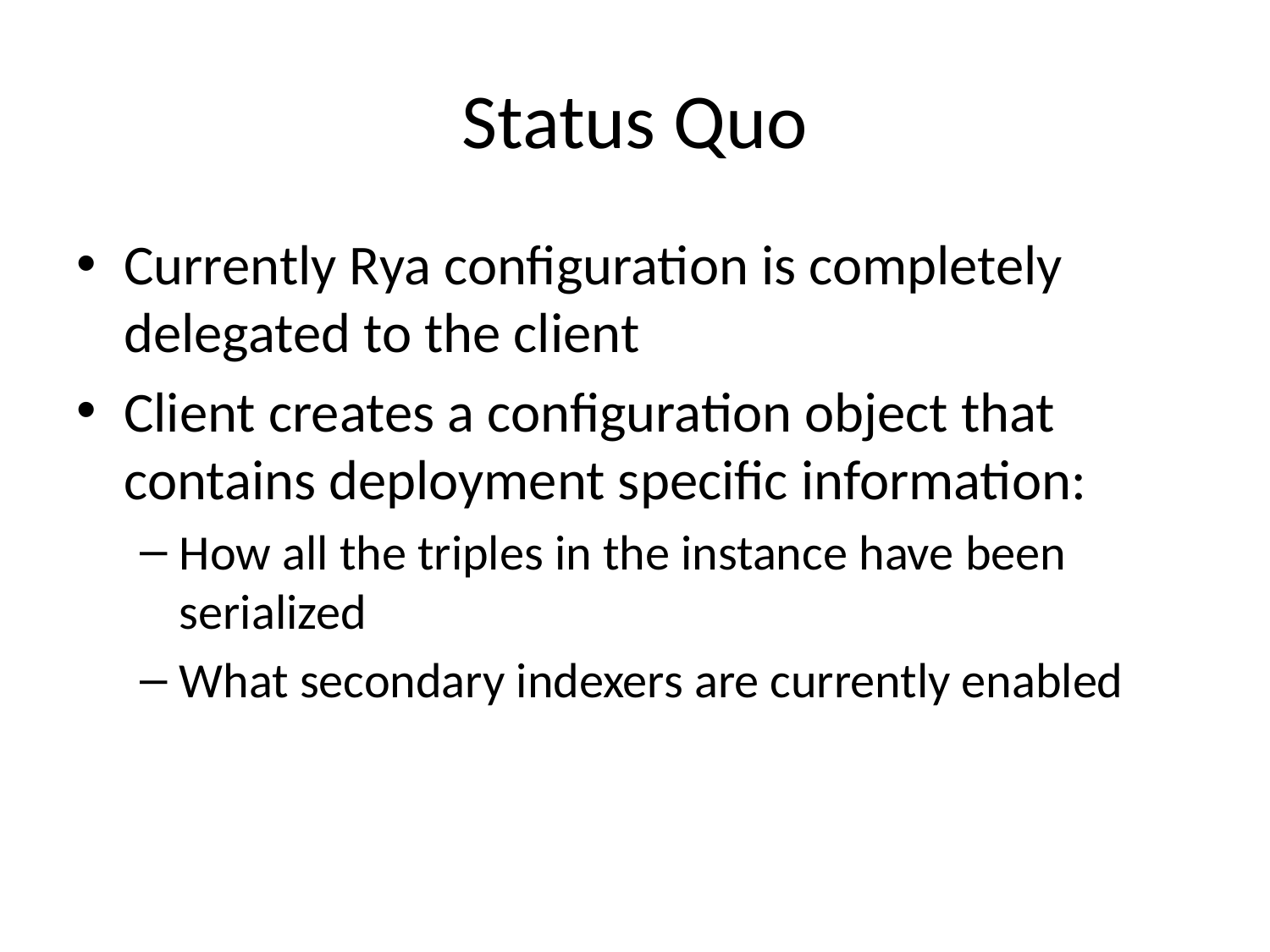

# Status Quo
Currently Rya configuration is completely delegated to the client
Client creates a configuration object that contains deployment specific information:
How all the triples in the instance have been serialized
What secondary indexers are currently enabled